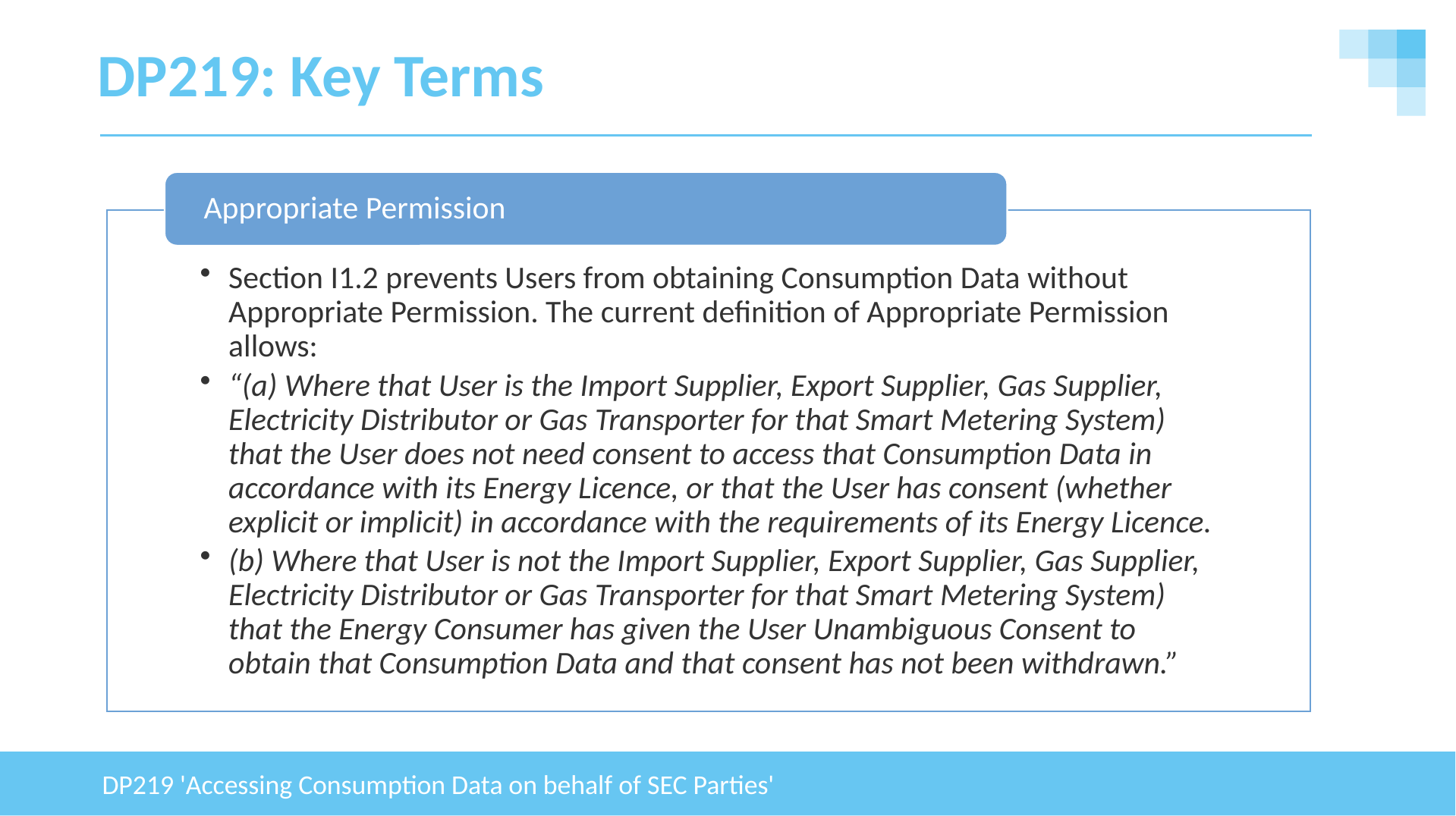

# DP219: Key Terms
Section I1.2 prevents Users from obtaining Consumption Data without Appropriate Permission. The current definition of Appropriate Permission allows:
“(a) Where that User is the Import Supplier, Export Supplier, Gas Supplier, Electricity Distributor or Gas Transporter for that Smart Metering System) that the User does not need consent to access that Consumption Data in accordance with its Energy Licence, or that the User has consent (whether explicit or implicit) in accordance with the requirements of its Energy Licence.
(b) Where that User is not the Import Supplier, Export Supplier, Gas Supplier, Electricity Distributor or Gas Transporter for that Smart Metering System) that the Energy Consumer has given the User Unambiguous Consent to obtain that Consumption Data and that consent has not been withdrawn.”
Appropriate Permission
DP219 'Accessing Consumption Data on behalf of SEC Parties'